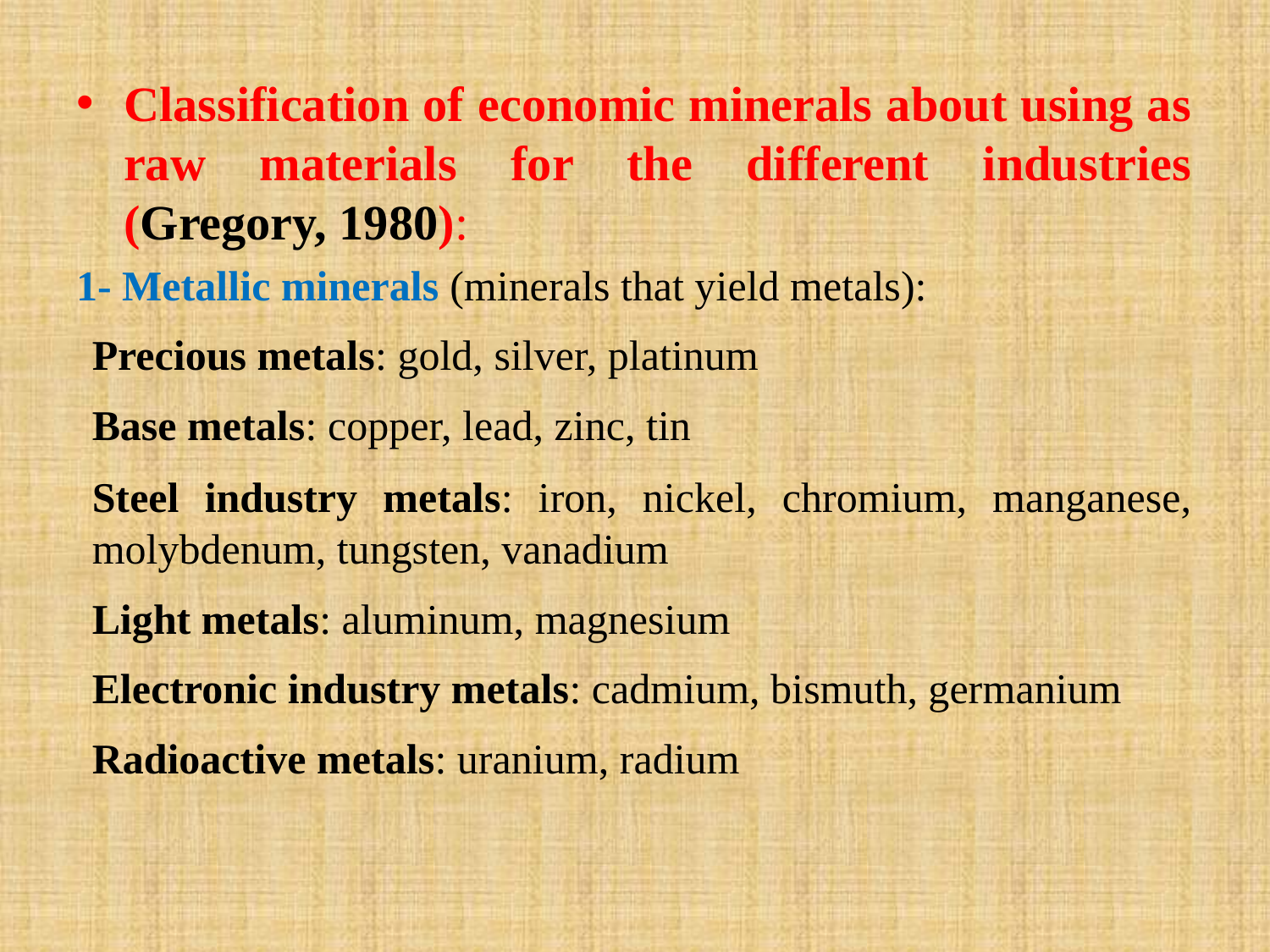

Classification of economic minerals about using as raw materials for the different industries (Gregory, 1980):
1- Metallic minerals (minerals that yield metals):

Precious metals: gold, silver, platinum

Base metals: copper, lead, zinc, tin

Steel industry metals: iron, nickel, chromium, manganese, molybdenum, tungsten, vanadium

Light metals: aluminum, magnesium

Electronic industry metals: cadmium, bismuth, germanium

Radioactive metals: uranium, radium